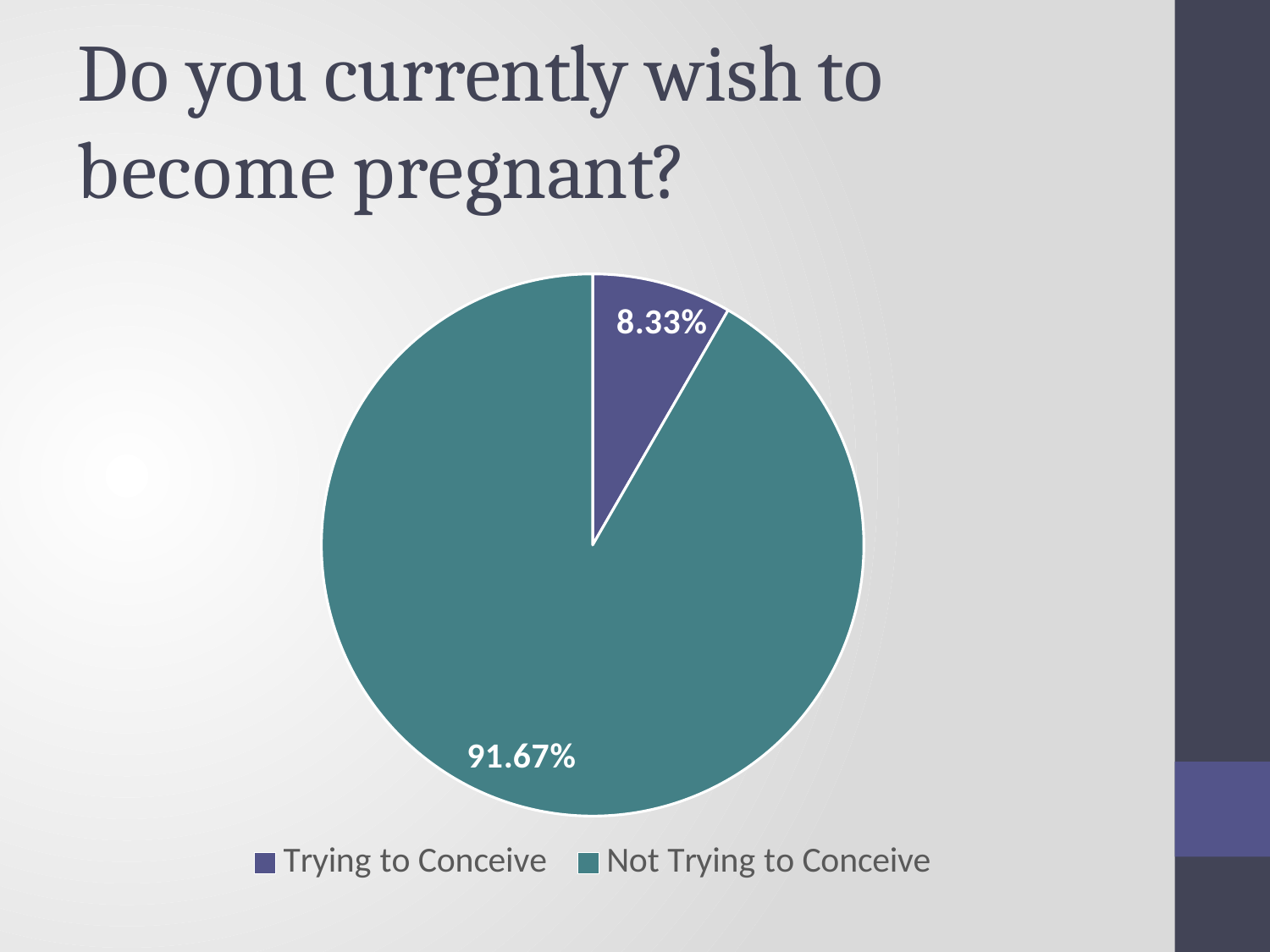

# Do you currently wish to become pregnant?

### Chart

| Category |  |
|---|---|
| Trying to Conceive  | 0.0833 |
| Not Trying to Conceive | 0.9167 |